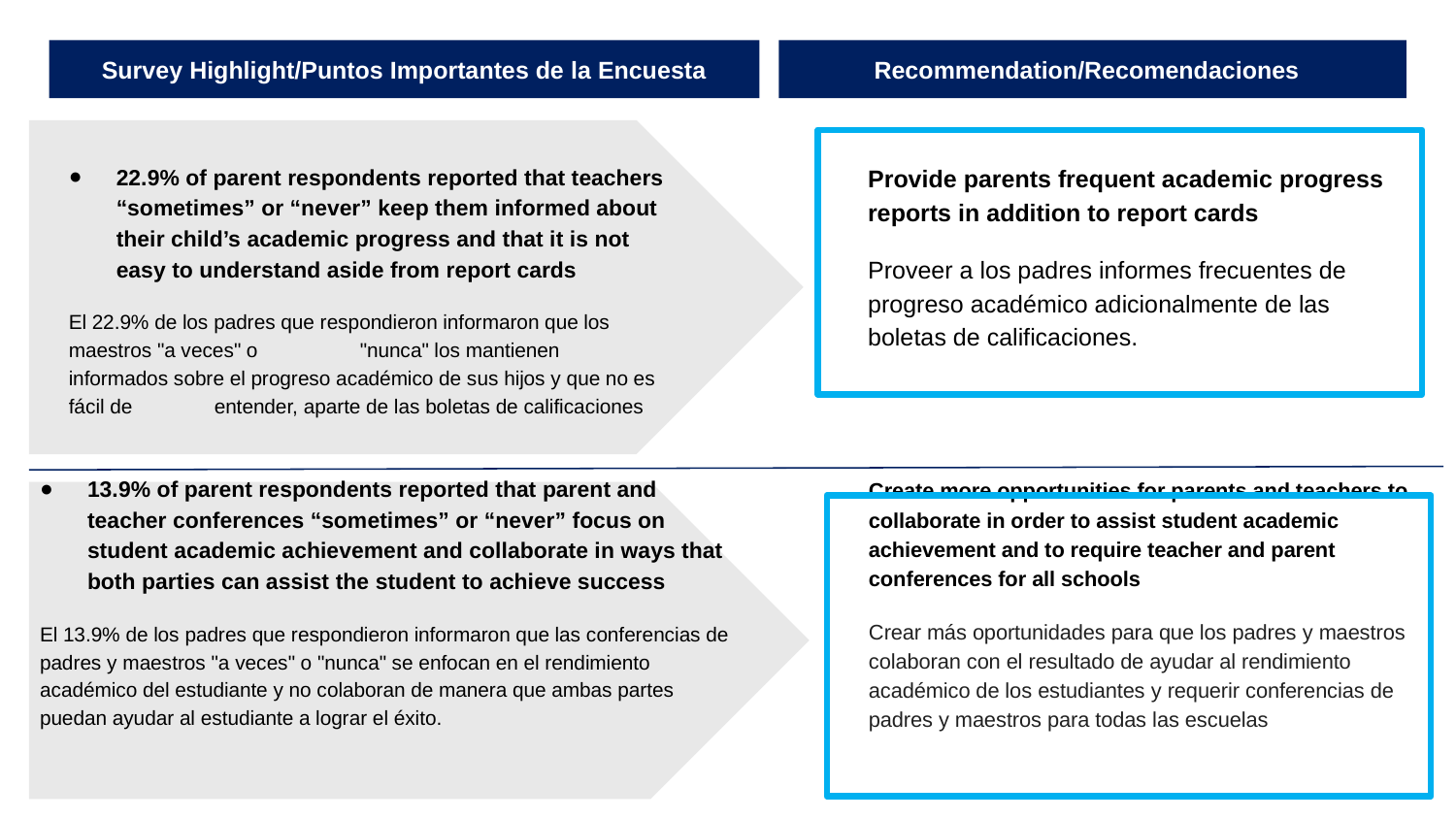

Survey Highlight/Puntos Importantes de la Encuesta
Recommendation/Recomendaciones

22.9% of parent respondents reported that teachers “sometimes” or “never” keep them informed about their child’s academic progress and that it is not easy to understand aside from report cards
El 22.9% de los padres que respondieron informaron que los maestros "a veces" o	"nunca" los mantienen informados sobre el progreso académico de sus hijos y que no es fácil de 	entender, aparte de las boletas de calificaciones

Provide parents frequent academic progress reports in addition to report cards
Proveer a los padres informes frecuentes de progreso académico adicionalmente de las boletas de calificaciones.

13.9% of parent respondents reported that parent and teacher conferences “sometimes” or “never” focus on student academic achievement and collaborate in ways that both parties can assist the student to achieve success
El 13.9% de los padres que respondieron informaron que las conferencias de padres y maestros "a veces" o "nunca" se enfocan en el rendimiento académico del estudiante y no colaboran de manera que ambas partes puedan ayudar al estudiante a lograr el éxito.

Create more opportunities for parents and teachers to collaborate in order to assist student academic achievement and to require teacher and parent conferences for all schools
Crear más oportunidades para que los padres y maestros colaboran con el resultado de ayudar al rendimiento académico de los estudiantes y requerir conferencias de padres y maestros para todas las escuelas